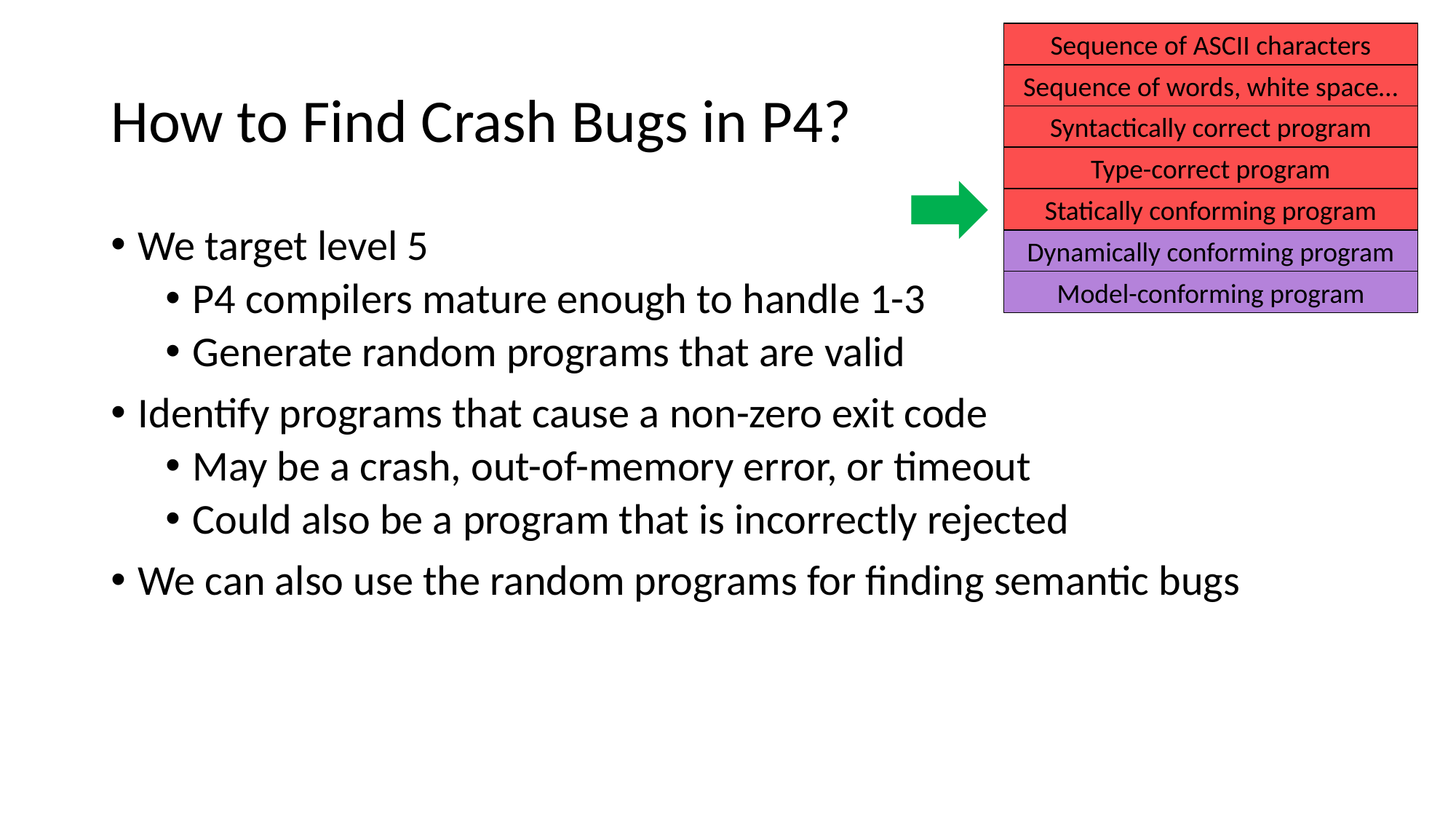

Sequence of ASCII characters
Sequence of words, white space…
Syntactically correct program
Type-correct program
Statically conforming program
Dynamically conforming program
Model-conforming program
# How to Find Crash Bugs in P4?

We target level 5
P4 compilers mature enough to handle 1-3
Generate random programs that are valid
Identify programs that cause a non-zero exit code
May be a crash, out-of-memory error, or timeout
Could also be a program that is incorrectly rejected
We can also use the random programs for finding semantic bugs